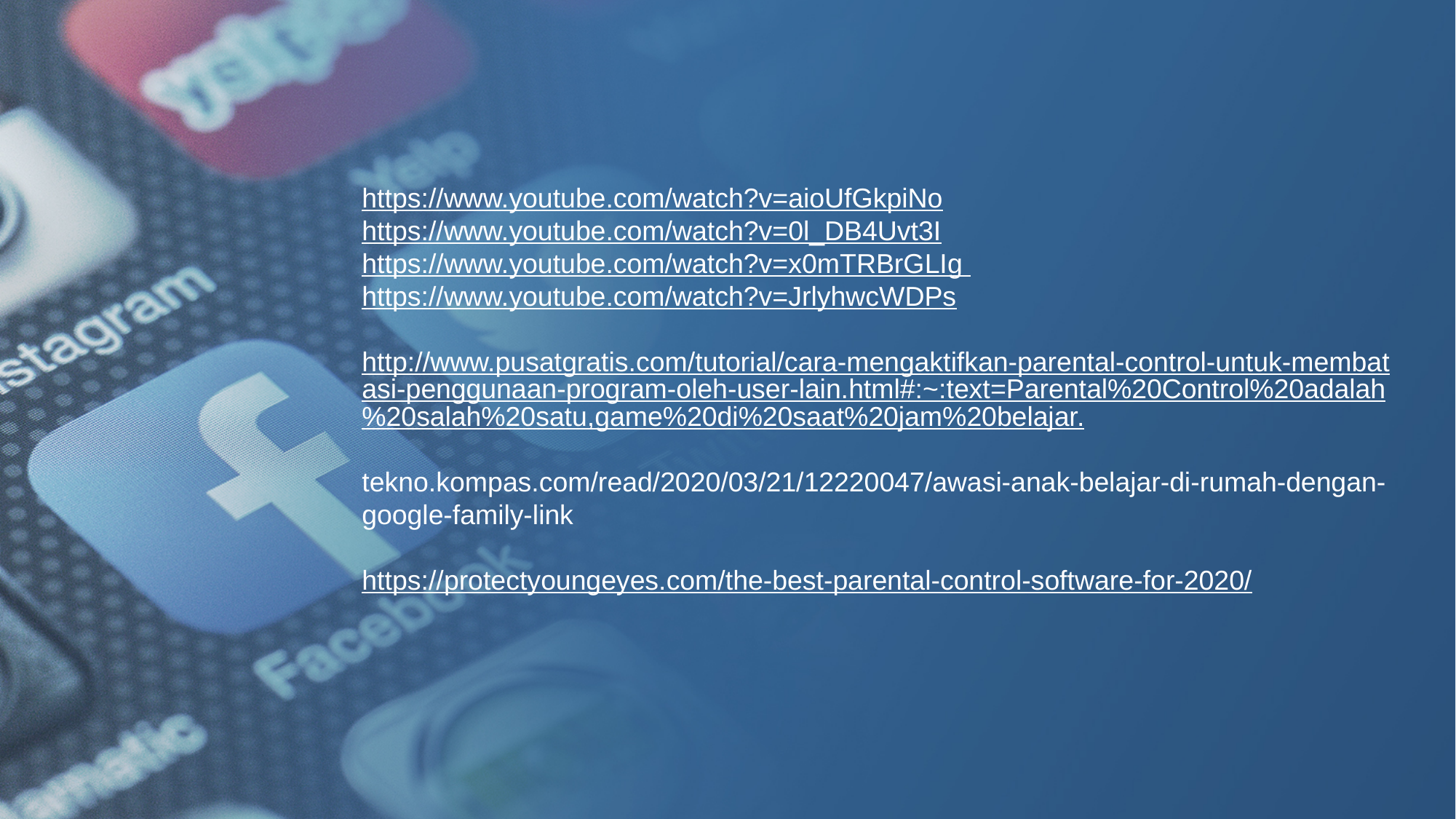

https://www.youtube.com/watch?v=aioUfGkpiNo
https://www.youtube.com/watch?v=0l_DB4Uvt3I
https://www.youtube.com/watch?v=x0mTRBrGLIg
https://www.youtube.com/watch?v=JrlyhwcWDPs

http://www.pusatgratis.com/tutorial/cara-mengaktifkan-parental-control-untuk-membatasi-penggunaan-program-oleh-user-lain.html#:~:text=Parental%20Control%20adalah%20salah%20satu,game%20di%20saat%20jam%20belajar.

tekno.kompas.com/read/2020/03/21/12220047/awasi-anak-belajar-di-rumah-dengan-google-family-link

https://protectyoungeyes.com/the-best-parental-control-software-for-2020/